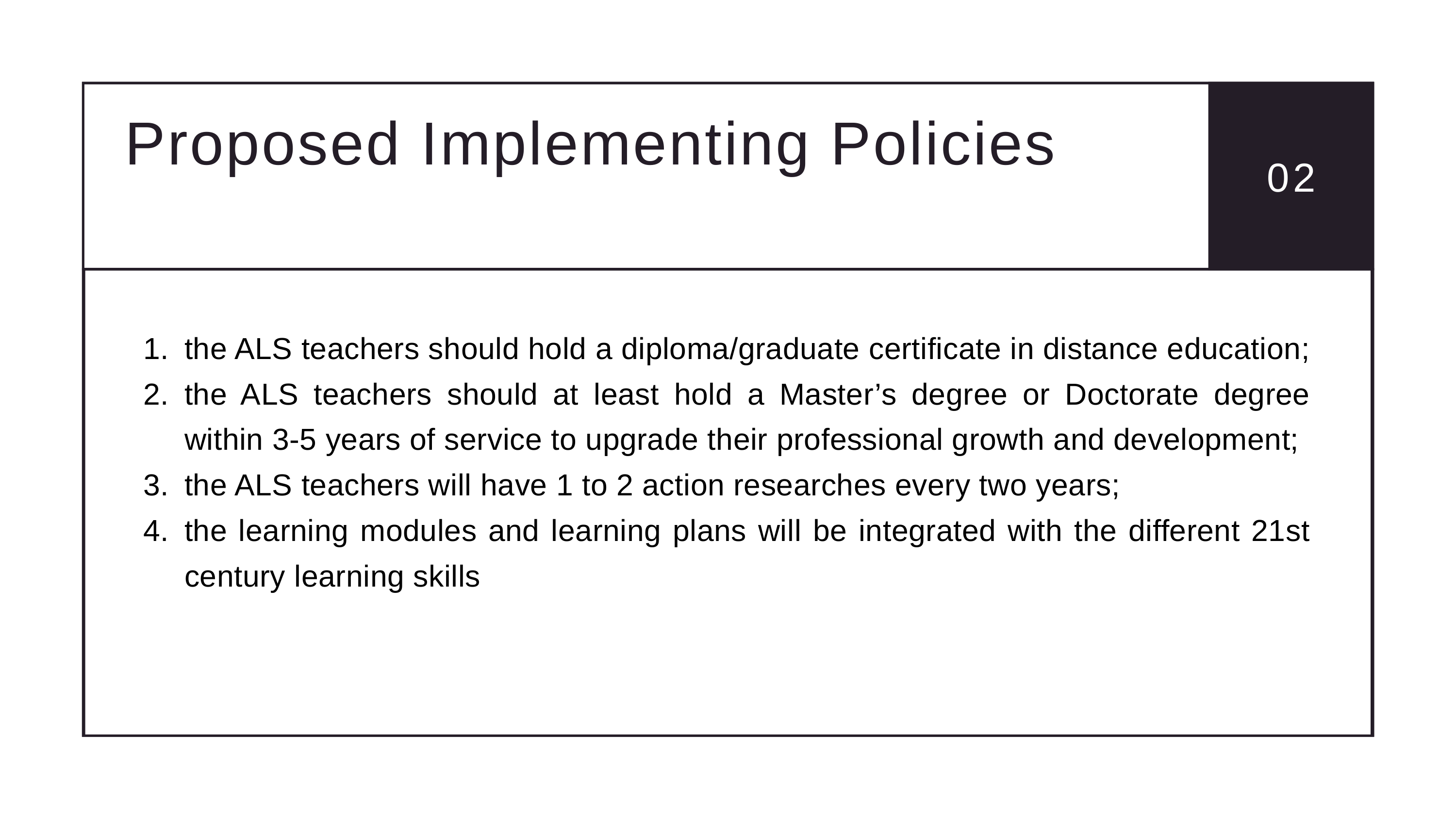

Proposed Implementing Policies
02

the ALS teachers should hold a diploma/graduate certificate in distance education;
the ALS teachers should at least hold a Master’s degree or Doctorate degree within 3-5 years of service to upgrade their professional growth and development;
the ALS teachers will have 1 to 2 action researches every two years;
the learning modules and learning plans will be integrated with the different 21st century learning skills